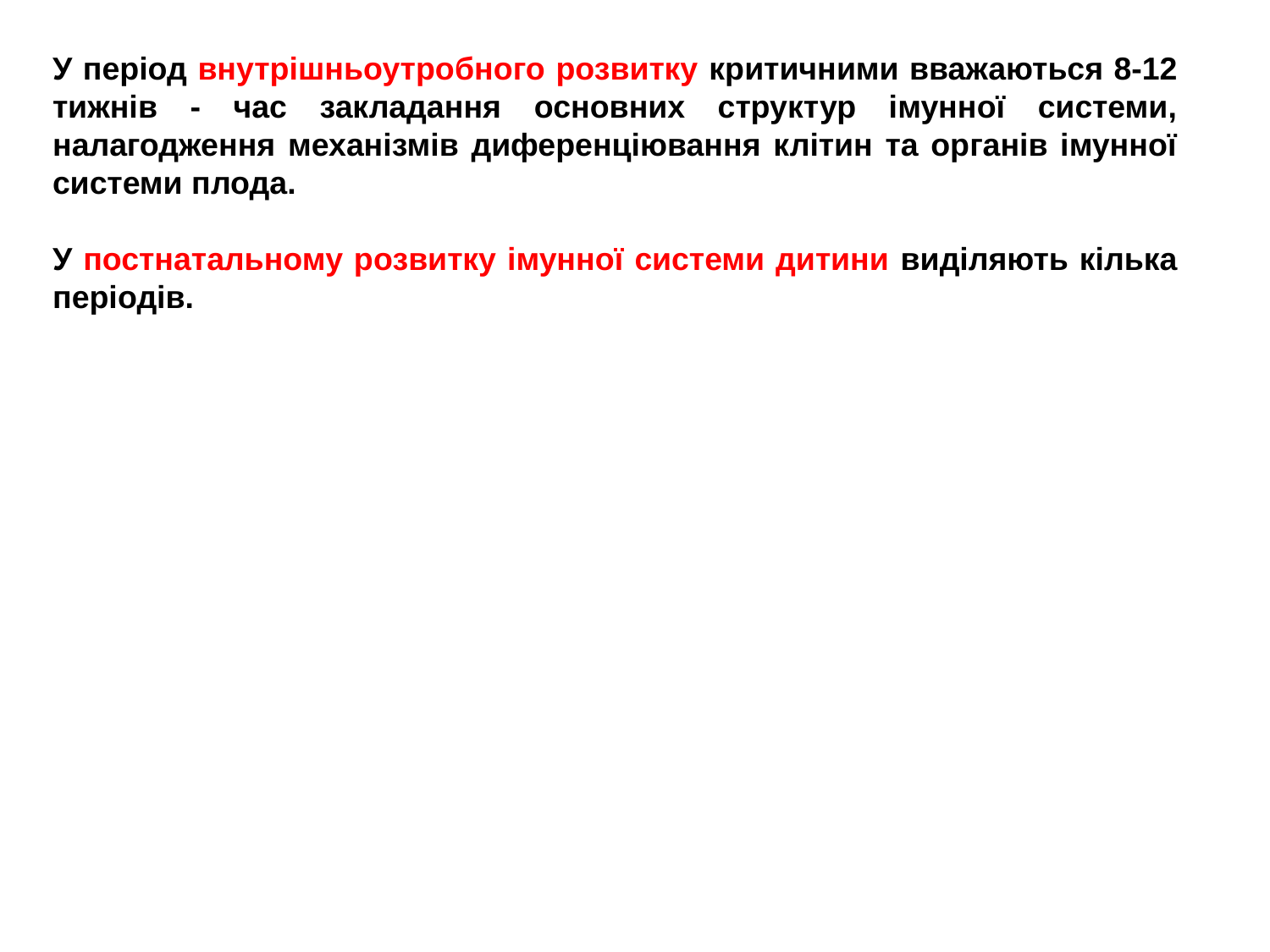

У період внутрішньоутробного розвитку критичними вважаються 8-12 тижнів - час закладання основних структур імунної системи, налагодження механізмів диференціювання клітин та органів імунної системи плода.

У постнатальному розвитку імунної системи дитини виділяють кілька періодів.